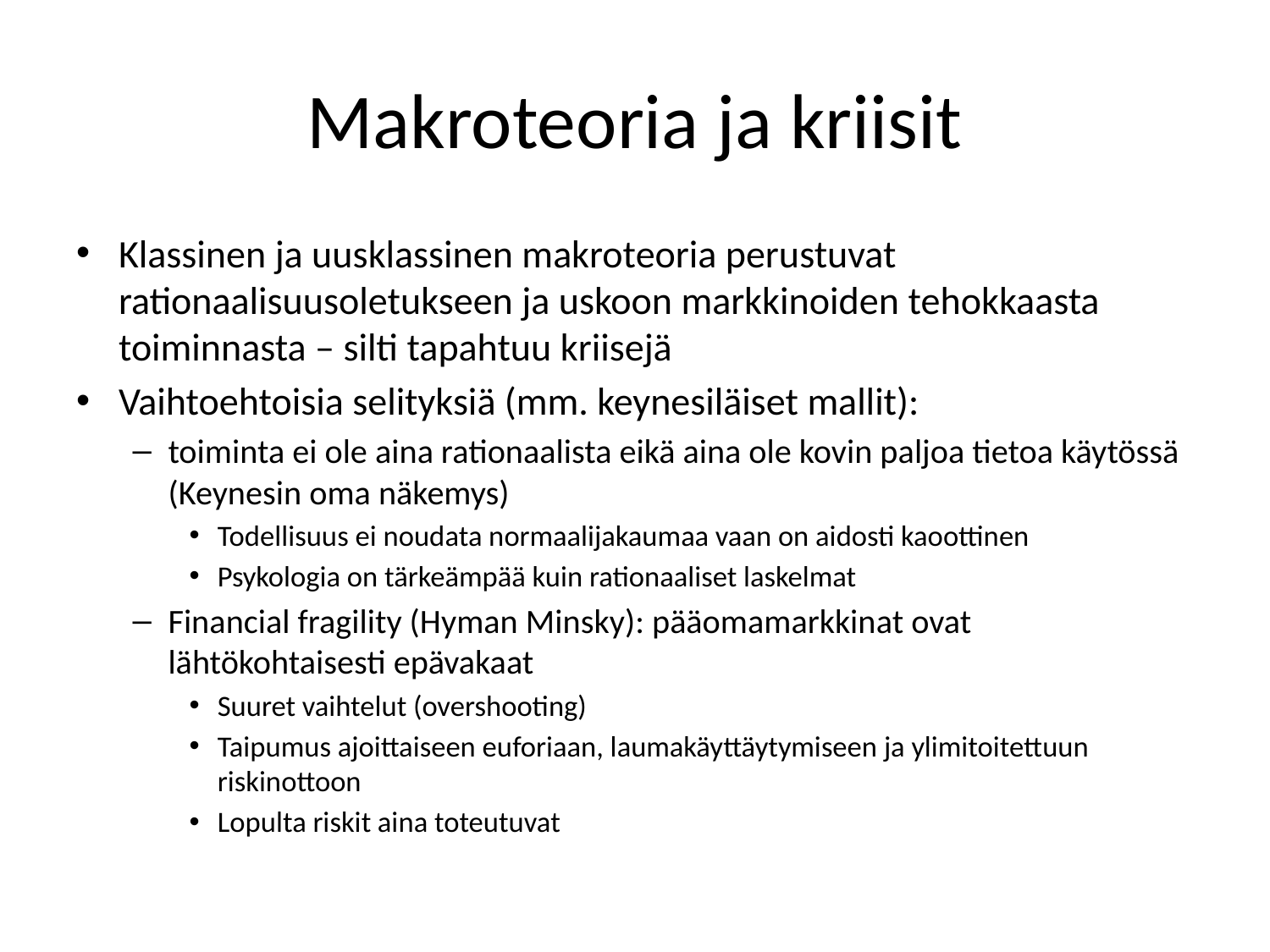

# Makroteoria ja kriisit
Klassinen ja uusklassinen makroteoria perustuvat rationaalisuusoletukseen ja uskoon markkinoiden tehokkaasta toiminnasta – silti tapahtuu kriisejä
Vaihtoehtoisia selityksiä (mm. keynesiläiset mallit):
toiminta ei ole aina rationaalista eikä aina ole kovin paljoa tietoa käytössä (Keynesin oma näkemys)
Todellisuus ei noudata normaalijakaumaa vaan on aidosti kaoottinen
Psykologia on tärkeämpää kuin rationaaliset laskelmat
Financial fragility (Hyman Minsky): pääomamarkkinat ovat lähtökohtaisesti epävakaat
Suuret vaihtelut (overshooting)
Taipumus ajoittaiseen euforiaan, laumakäyttäytymiseen ja ylimitoitettuun riskinottoon
Lopulta riskit aina toteutuvat